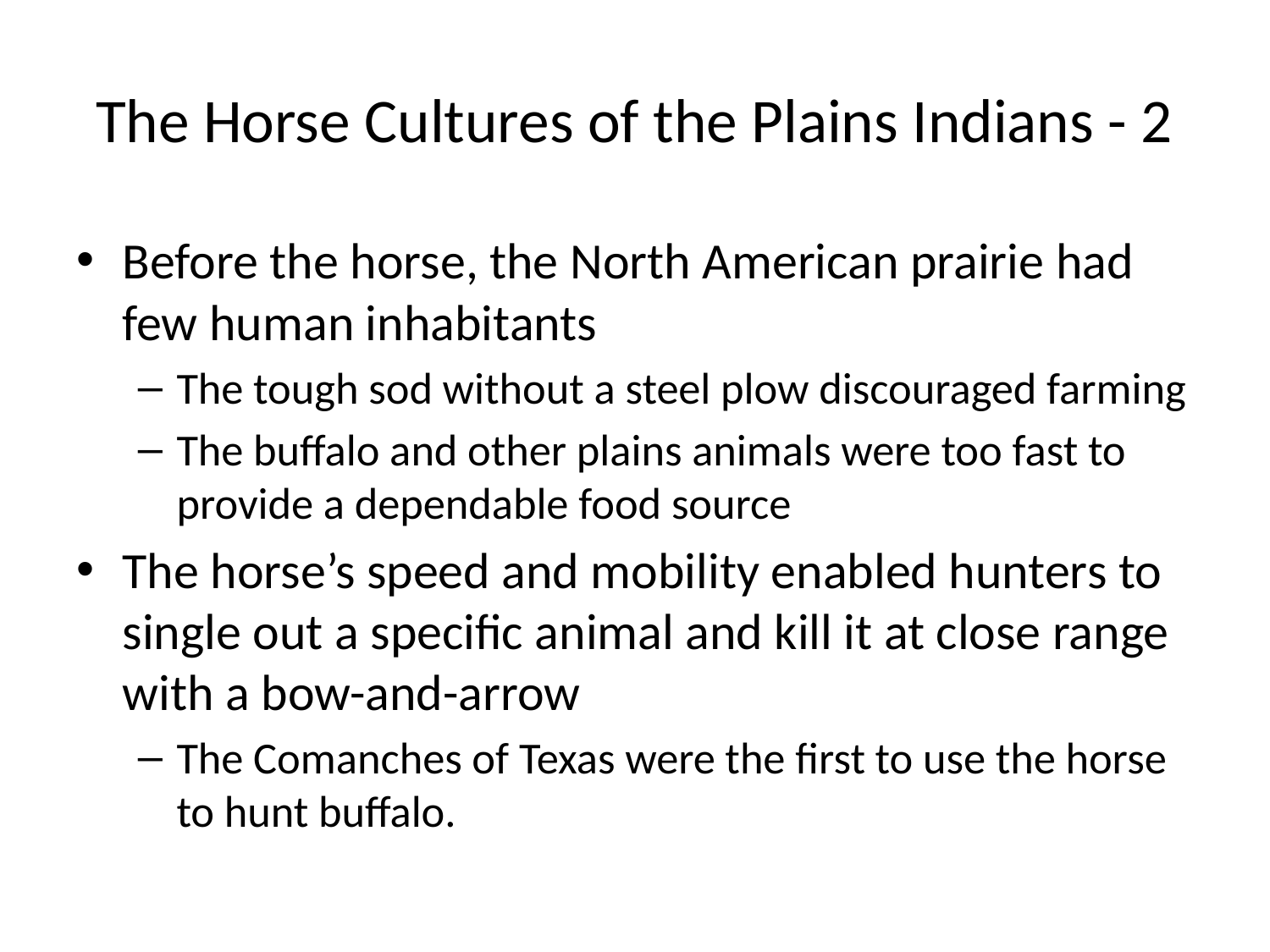

# The Horse Cultures of the Plains Indians - 2
Before the horse, the North American prairie had few human inhabitants
The tough sod without a steel plow discouraged farming
The buffalo and other plains animals were too fast to provide a dependable food source
The horse’s speed and mobility enabled hunters to single out a specific animal and kill it at close range with a bow-and-arrow
The Comanches of Texas were the first to use the horse to hunt buffalo.